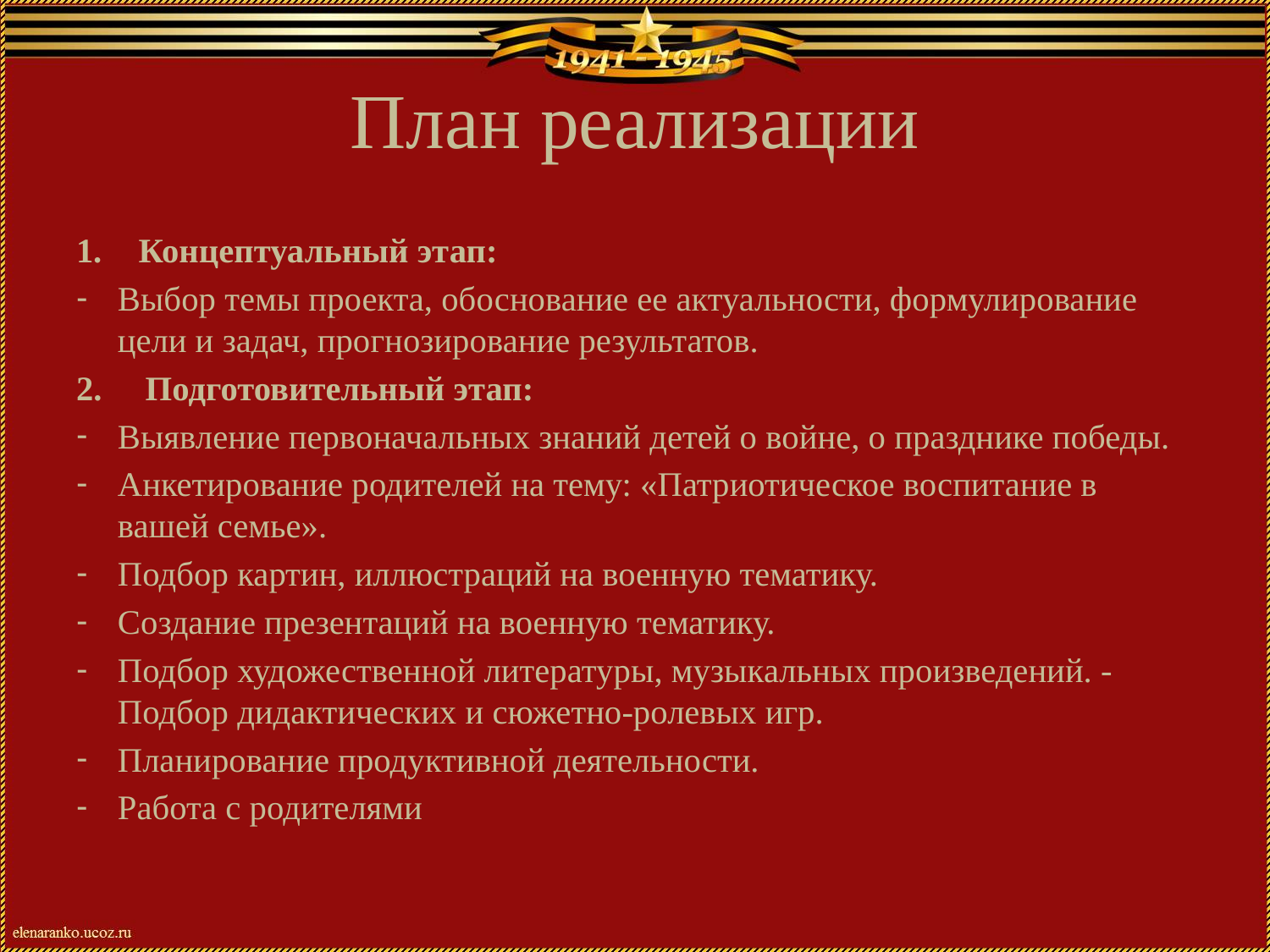

# План реализации
Концептуальный этап:
Выбор темы проекта, обоснование ее актуальности, формулирование цели и задач, прогнозирование результатов.
2.     Подготовительный этап:
Выявление первоначальных знаний детей о войне, о празднике победы.
Анкетирование родителей на тему: «Патриотическое воспитание в вашей семье».
Подбор картин, иллюстраций на военную тематику.
Создание презентаций на военную тематику.
Подбор художественной литературы, музыкальных произведений. - Подбор дидактических и сюжетно-ролевых игр.
Планирование продуктивной деятельности.
Работа с родителями